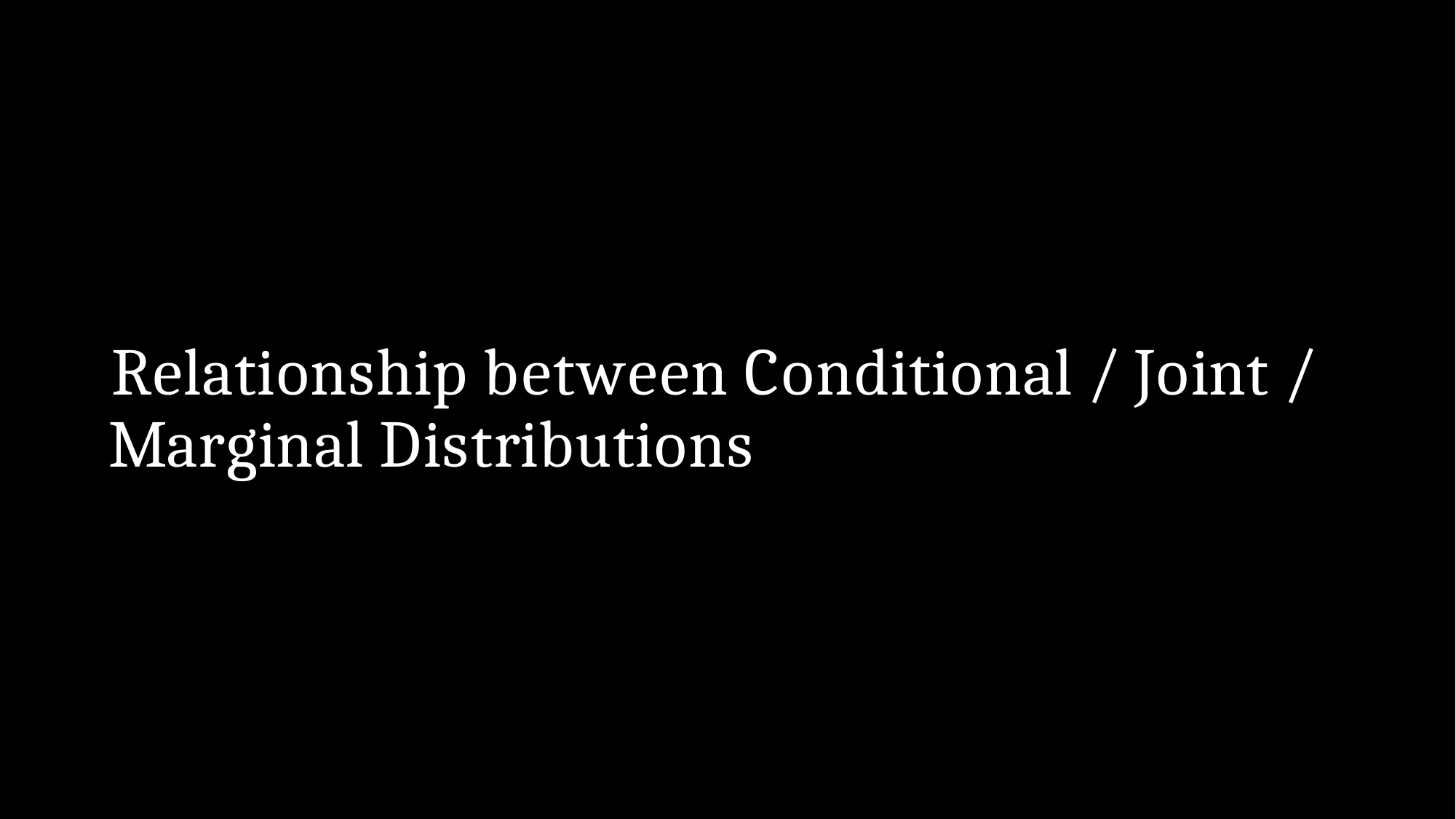

# Relationship between Conditional / Joint / Marginal Distributions